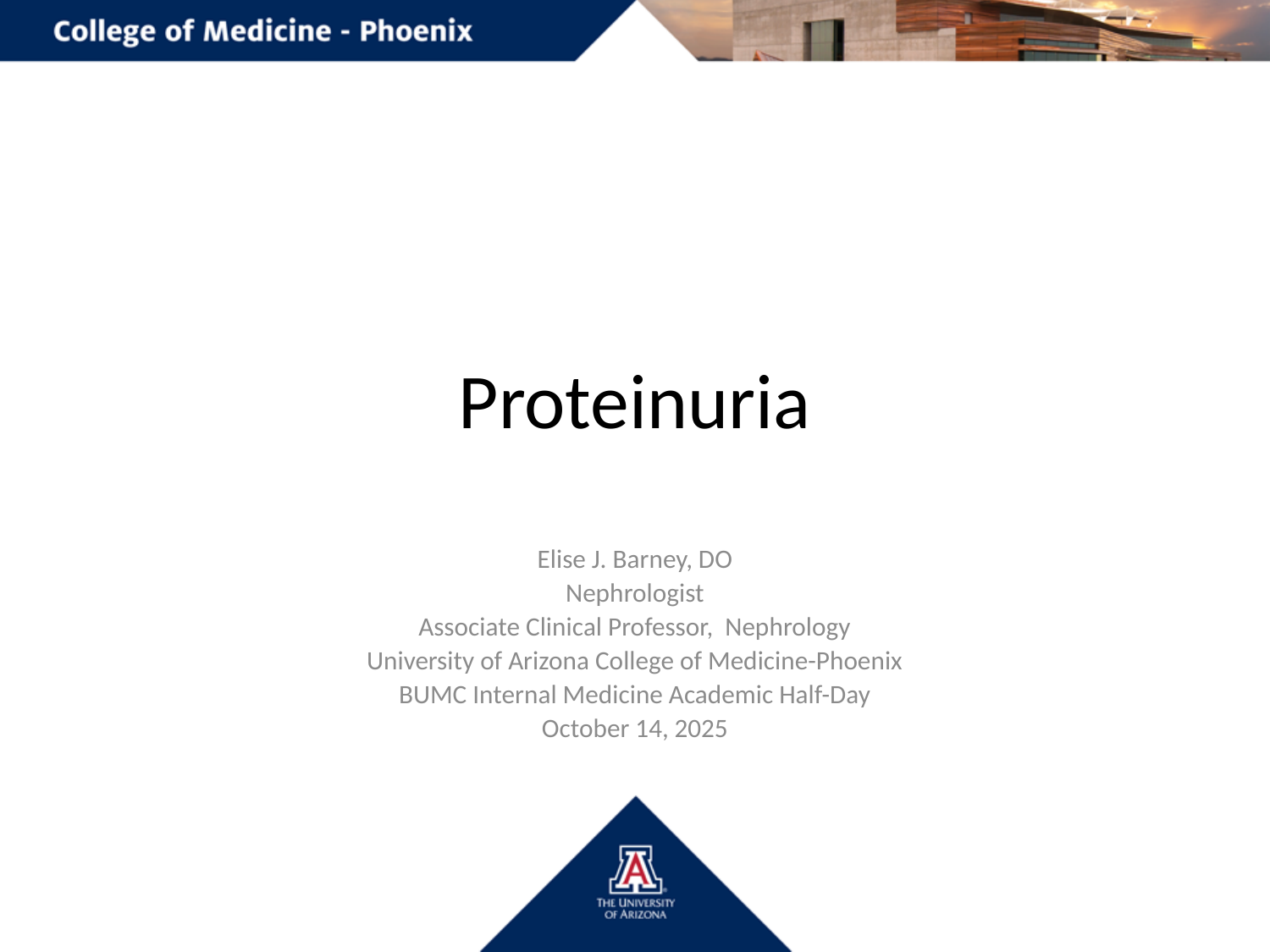

# Proteinuria
Elise J. Barney, DO
Nephrologist
Associate Clinical Professor,  Nephrology
University of Arizona College of Medicine-Phoenix
BUMC Internal Medicine Academic Half-Day
October 14, 2025